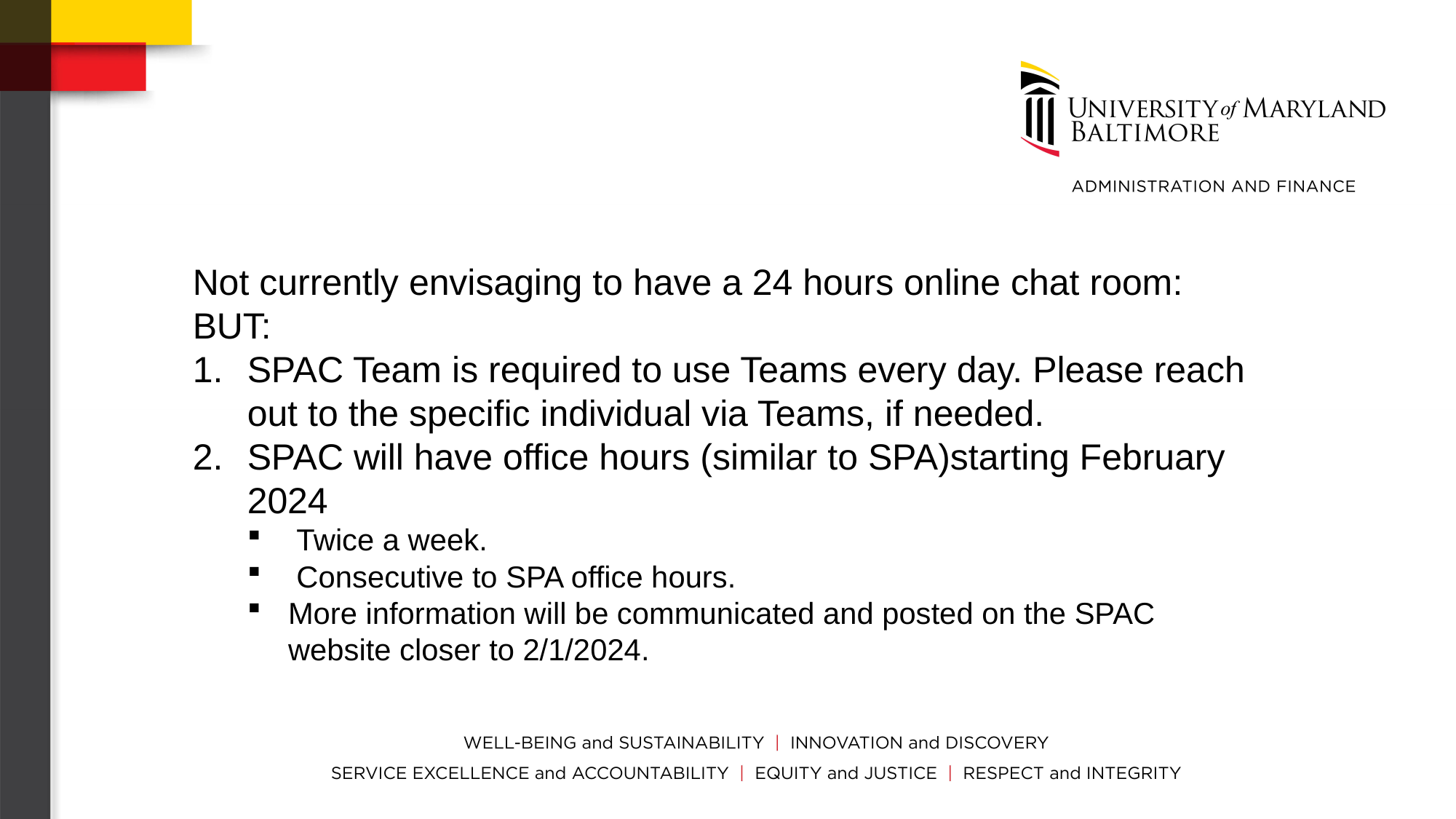

Not currently envisaging to have a 24 hours online chat room:
BUT:
SPAC Team is required to use Teams every day. Please reach out to the specific individual via Teams, if needed.
SPAC will have office hours (similar to SPA)starting February 2024
 Twice a week.
 Consecutive to SPA office hours.
More information will be communicated and posted on the SPAC website closer to 2/1/2024.